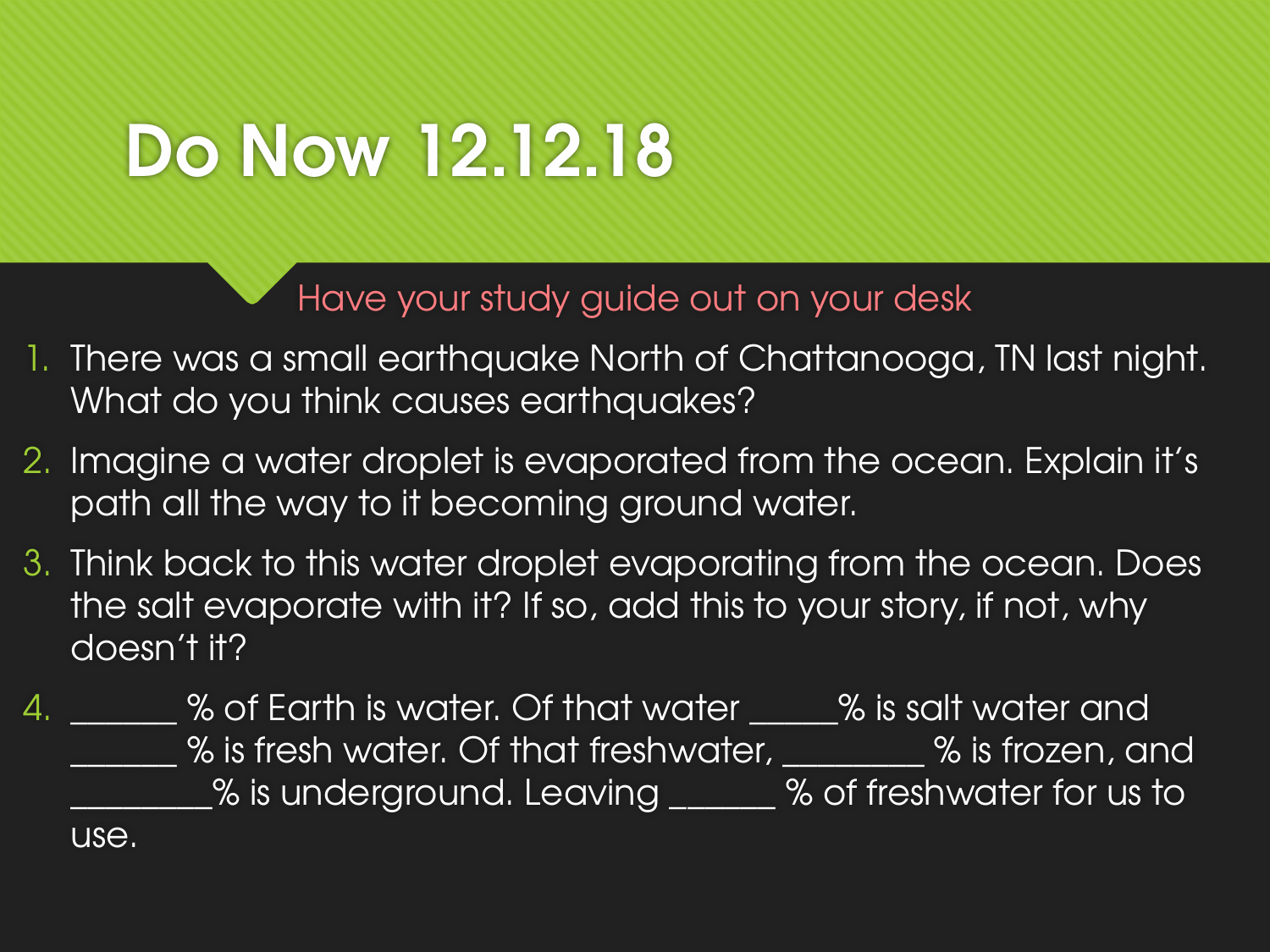

# Do Now 12.12.18
Have your study guide out on your desk
There was a small earthquake North of Chattanooga, TN last night. What do you think causes earthquakes?
Imagine a water droplet is evaporated from the ocean. Explain it’s path all the way to it becoming ground water.
Think back to this water droplet evaporating from the ocean. Does the salt evaporate with it? If so, add this to your story, if not, why doesn’t it?
______ % of Earth is water. Of that water _____% is salt water and ______ % is fresh water. Of that freshwater, ________ % is frozen, and ________% is underground. Leaving ______ % of freshwater for us to use.